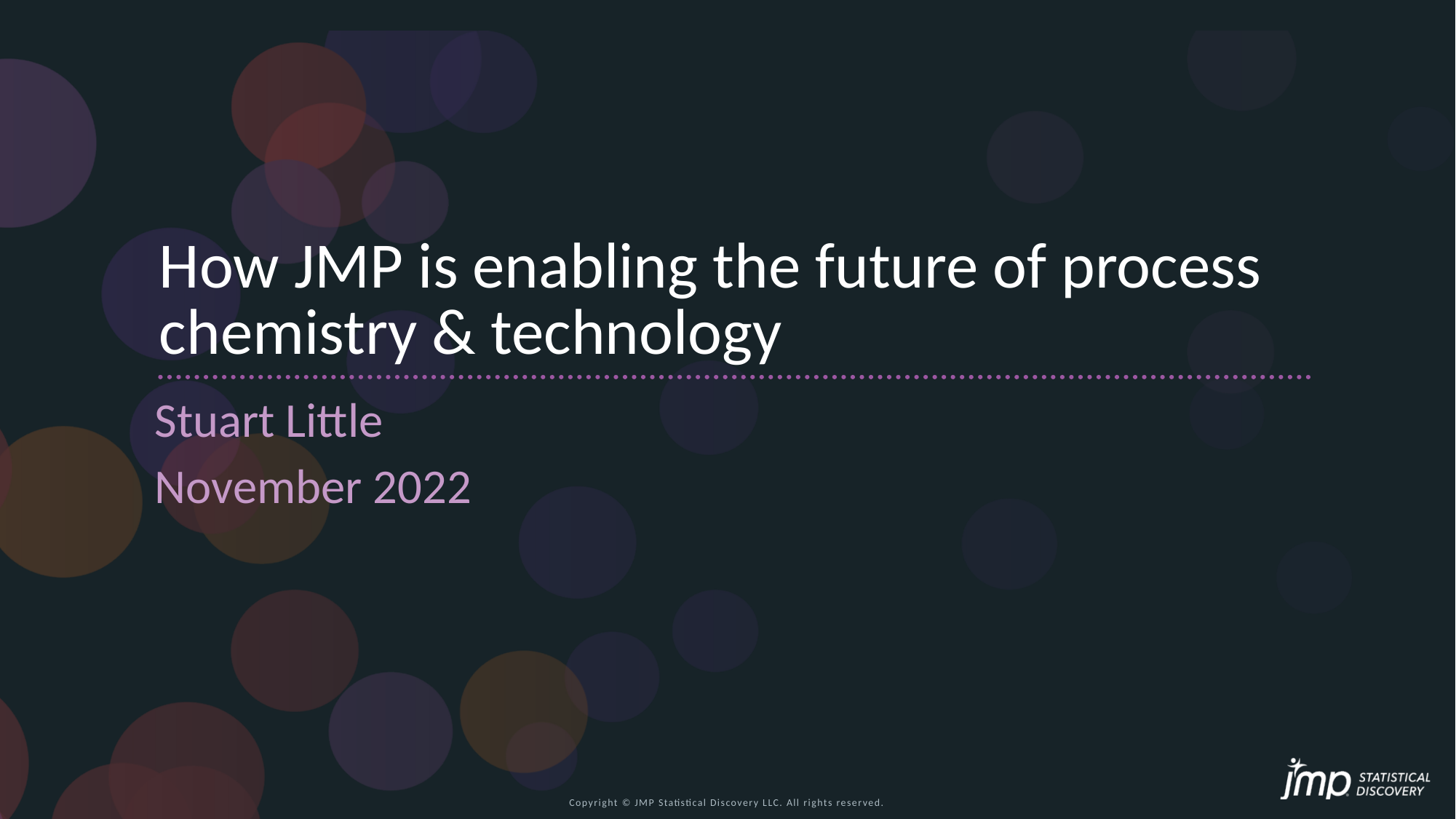

How JMP is enabling the future of process chemistry & technology
Stuart Little
November 2022